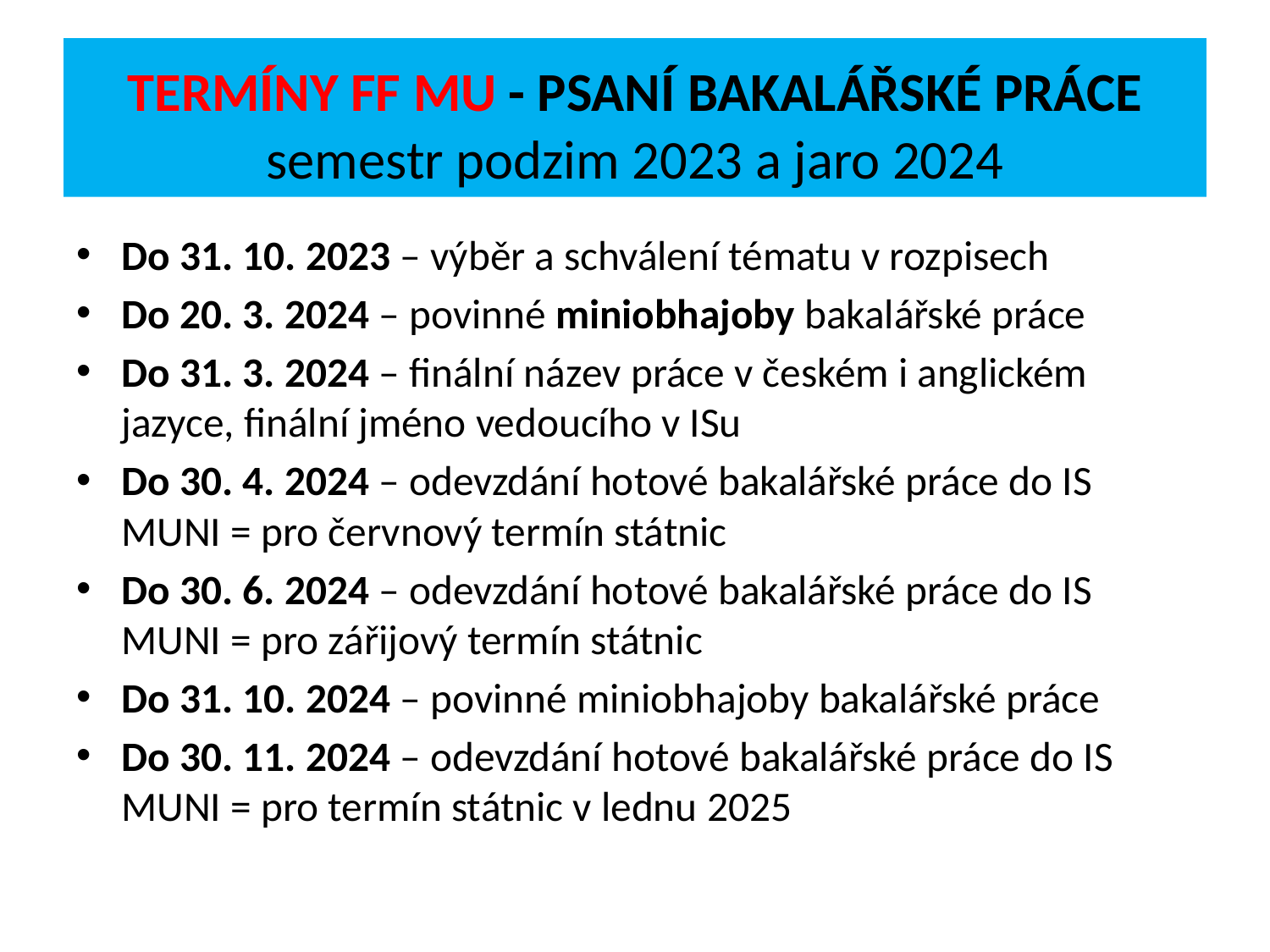

# TERMÍNY FF MU - PSANÍ bakalářské PRÁCE semestr podzim 2023 a jaro 2024
Do 31. 10. 2023 – výběr a schválení tématu v rozpisech
Do 20. 3. 2024 – povinné miniobhajoby bakalářské práce
Do 31. 3. 2024 – finální název práce v českém i anglickém jazyce, finální jméno vedoucího v ISu
Do 30. 4. 2024 – odevzdání hotové bakalářské práce do IS MUNI = pro červnový termín státnic
Do 30. 6. 2024 – odevzdání hotové bakalářské práce do IS MUNI = pro zářijový termín státnic
Do 31. 10. 2024 – povinné miniobhajoby bakalářské práce
Do 30. 11. 2024 – odevzdání hotové bakalářské práce do IS MUNI = pro termín státnic v lednu 2025